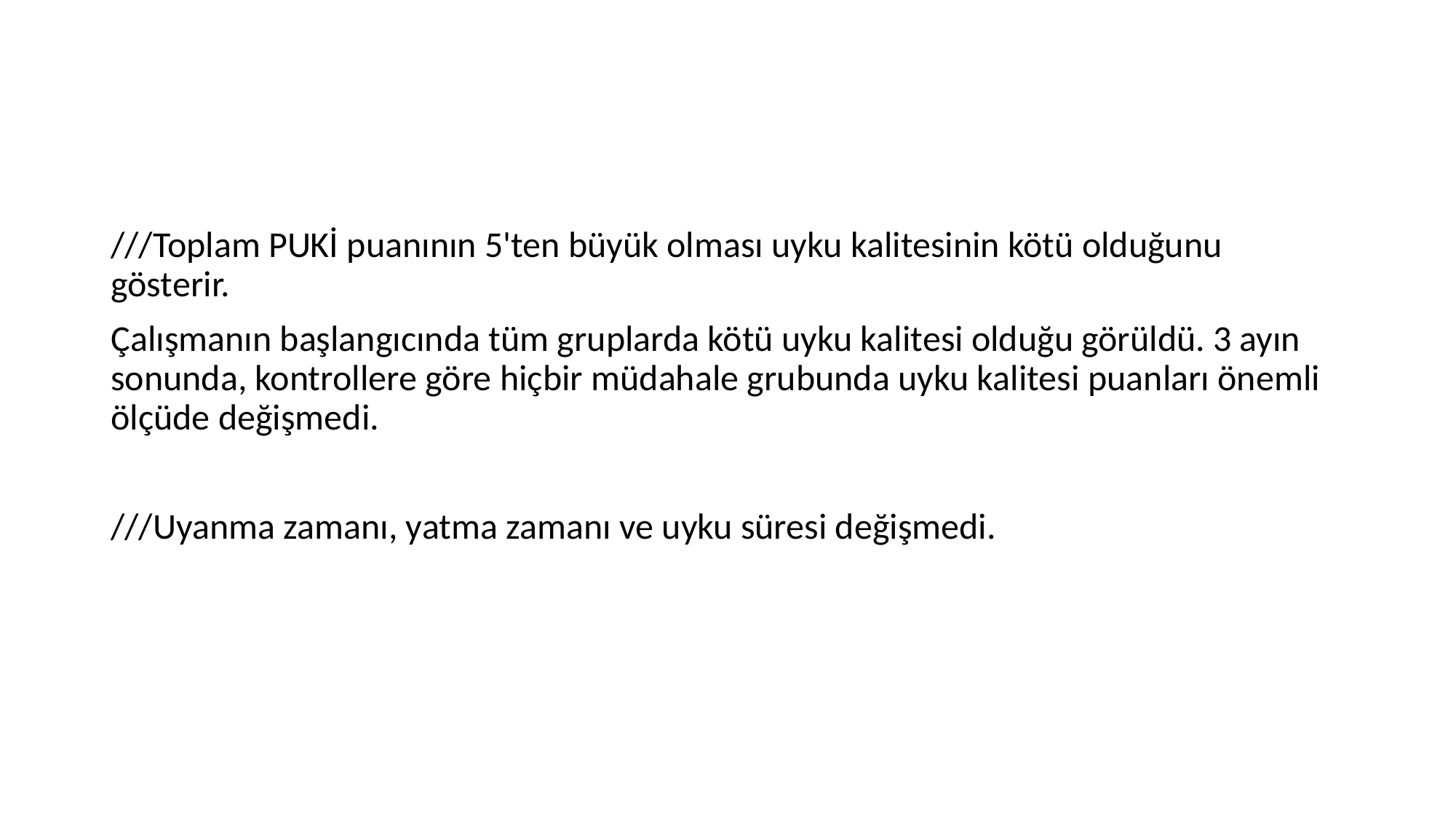

#
///Toplam PUKİ puanının 5'ten büyük olması uyku kalitesinin kötü olduğunu gösterir.
Çalışmanın başlangıcında tüm gruplarda kötü uyku kalitesi olduğu görüldü. 3 ayın sonunda, kontrollere göre hiçbir müdahale grubunda uyku kalitesi puanları önemli ölçüde değişmedi.

///Uyanma zamanı, yatma zamanı ve uyku süresi değişmedi.